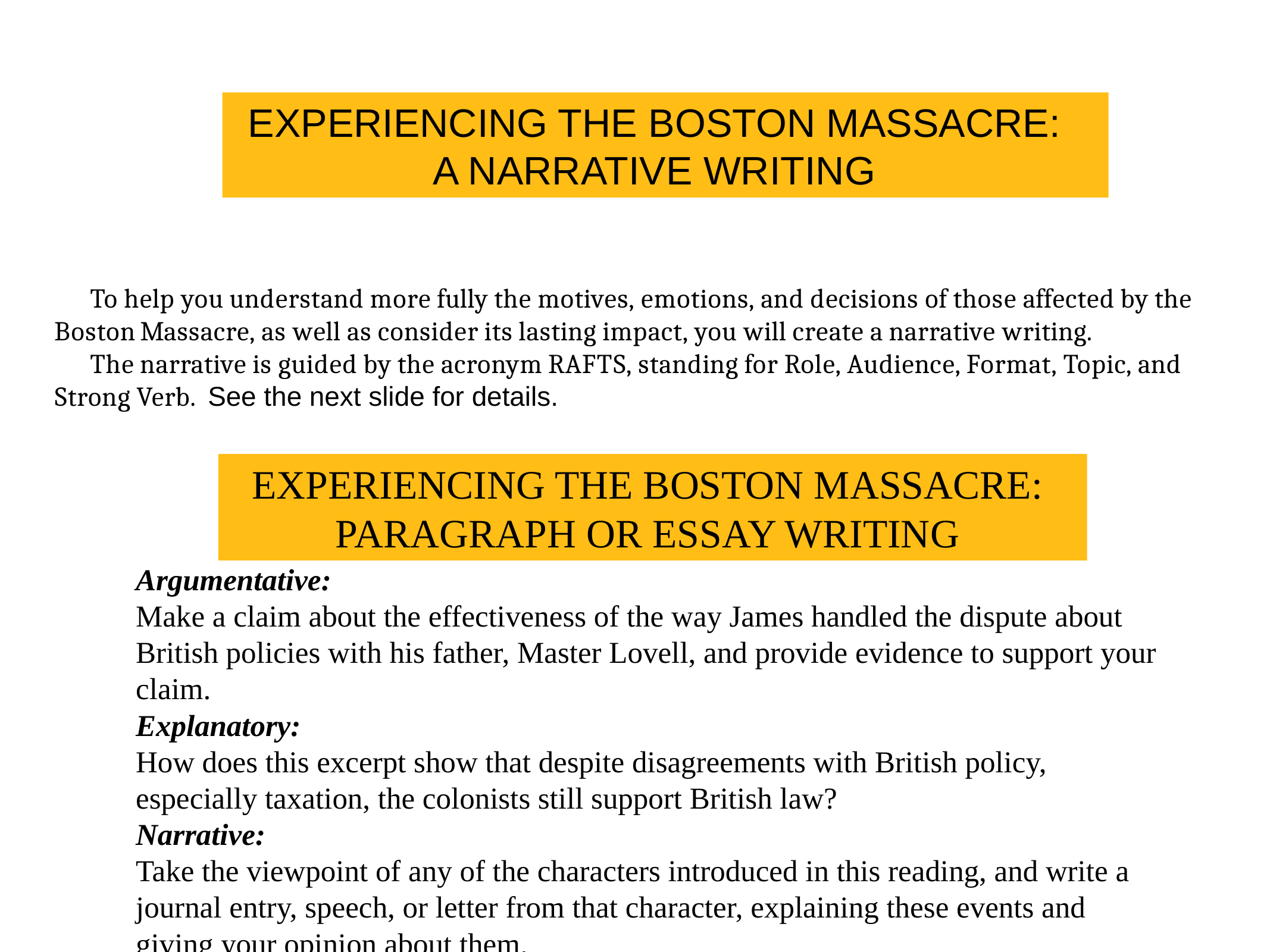

EXPERIENCING THE BOSTON MASSACRE:
A NARRATIVE WRITING

      To help you understand more fully the motives, emotions, and decisions of those affected by the Boston Massacre, as well as consider its lasting impact, you will create a narrative writing.
      The narrative is guided by the acronym RAFTS, standing for Role, Audience, Format, Topic, and Strong Verb.  See the next slide for details.
EXPERIENCING THE BOSTON MASSACRE:
PARAGRAPH OR ESSAY WRITING
Argumentative:
Make a claim about the effectiveness of the way James handled the dispute about British policies with his father, Master Lovell, and provide evidence to support your claim.
Explanatory:
How does this excerpt show that despite disagreements with British policy, especially taxation, the colonists still support British law?
Narrative:
Take the viewpoint of any of the characters introduced in this reading, and write a journal entry, speech, or letter from that character, explaining these events and giving your opinion about them.